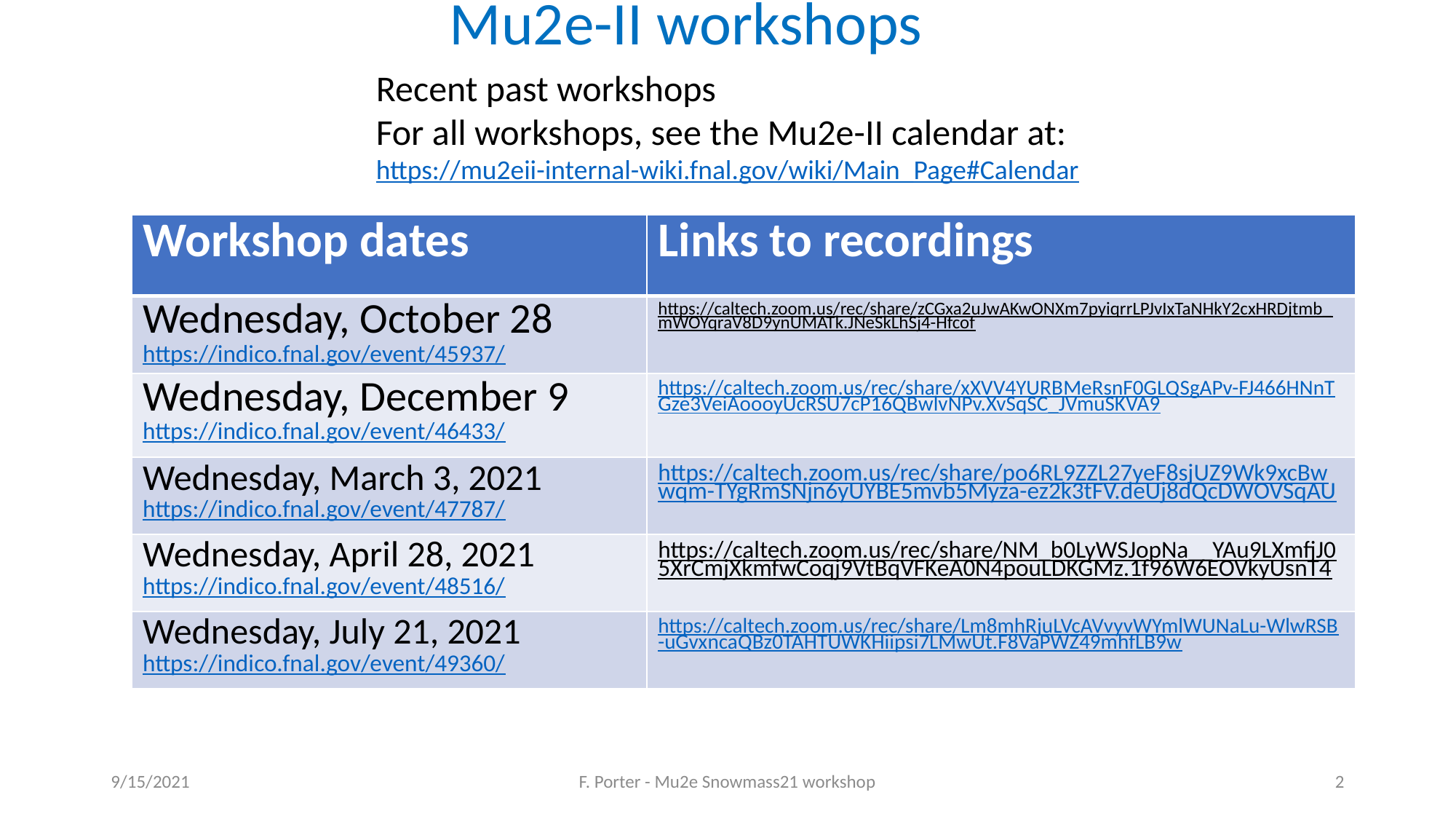

# Mu2e-II workshops
Recent past workshops
For all workshops, see the Mu2e-II calendar at:
https://mu2eii-internal-wiki.fnal.gov/wiki/Main_Page#Calendar
| Workshop dates | Links to recordings |
| --- | --- |
| Wednesday, October 28 https://indico.fnal.gov/event/45937/ | https://caltech.zoom.us/rec/share/zCGxa2uJwAKwONXm7pyiqrrLPJvIxTaNHkY2cxHRDjtmb\_mWOYqraV8D9ynUMATk.JNeSkLhSj4-Hfcof |
| Wednesday, December 9 https://indico.fnal.gov/event/46433/ | https://caltech.zoom.us/rec/share/xXVV4YURBMeRsnF0GLQSgAPv-FJ466HNnTGze3VeiAoooyUcRSU7cP16QBwlvNPv.XvSqSC\_JVmuSKVA9 |
| Wednesday, March 3, 2021 https://indico.fnal.gov/event/47787/ | https://caltech.zoom.us/rec/share/po6RL9ZZL27yeF8sjUZ9Wk9xcBwwqm-TYgRmSNjn6yUYBE5mvb5Myza-ez2k3tFV.deUj8dQcDWOVSqAU |
| Wednesday, April 28, 2021 https://indico.fnal.gov/event/48516/ | https://caltech.zoom.us/rec/share/NM\_b0LyWSJopNa\_\_YAu9LXmfjJ05XrCmjXkmfwCoqj9VtBqVFKeA0N4pouLDKGMz.1f96W6EOVkyUsnT4 |
| Wednesday, July 21, 2021 https://indico.fnal.gov/event/49360/ | https://caltech.zoom.us/rec/share/Lm8mhRjuLVcAVvyvWYmlWUNaLu-WlwRSB-uGvxncaQBz0TAHTUWKHiipsi7LMwUt.F8VaPWZ49mhfLB9w |
9/15/2021
F. Porter - Mu2e Snowmass21 workshop
2